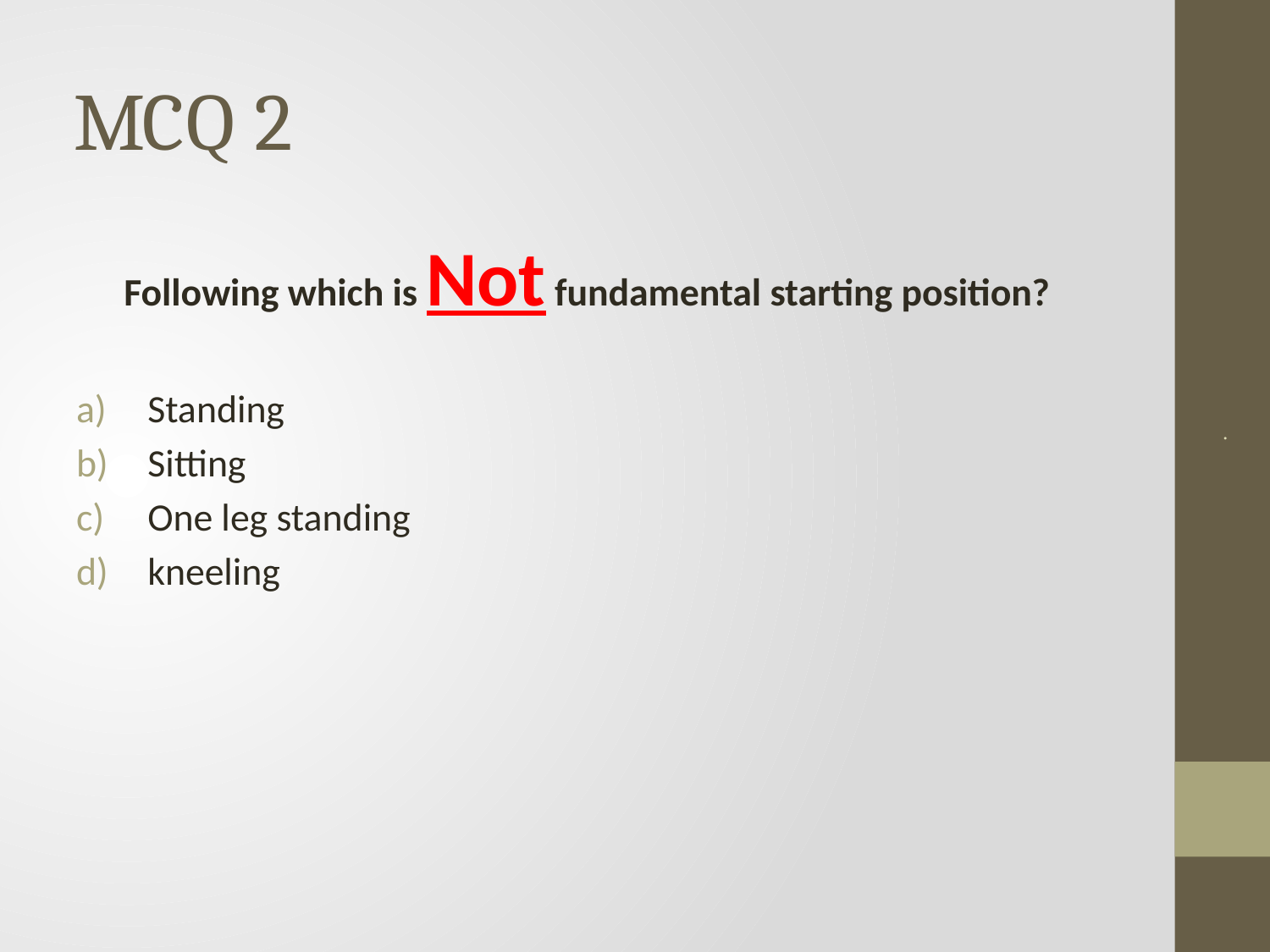

# MCQ 2
	Following which is Not fundamental starting position?

Standing
Sitting
One leg standing
kneeling
.